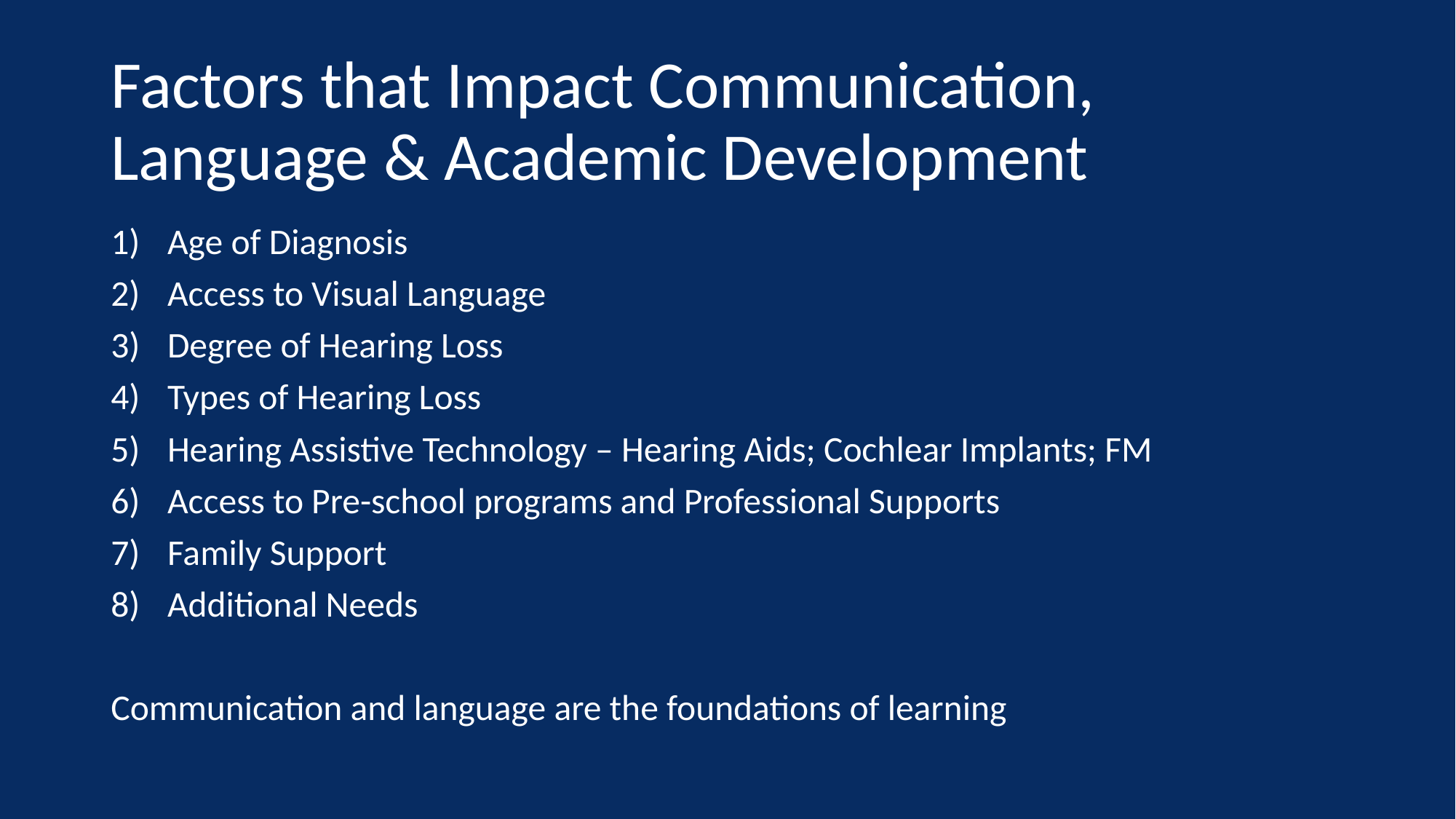

# Factors that Impact Communication, Language & Academic Development
Age of Diagnosis
Access to Visual Language
Degree of Hearing Loss
Types of Hearing Loss
Hearing Assistive Technology – Hearing Aids; Cochlear Implants; FM
Access to Pre-school programs and Professional Supports
Family Support
Additional Needs

Communication and language are the foundations of learning